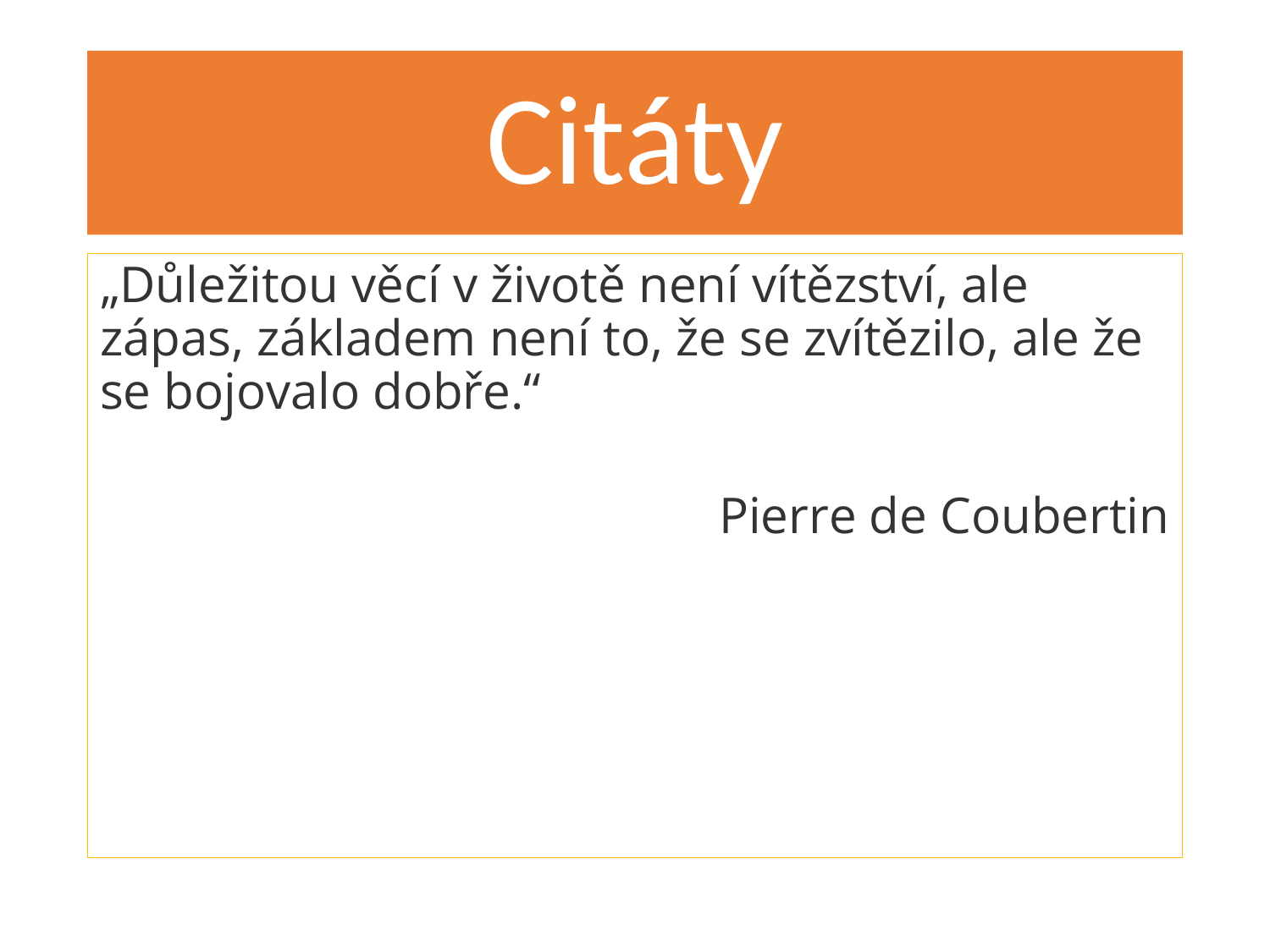

# Citáty
„Důležitou věcí v životě není vítězství, ale zápas, základem není to, že se zvítězilo, ale že se bojovalo dobře.“
Pierre de Coubertin